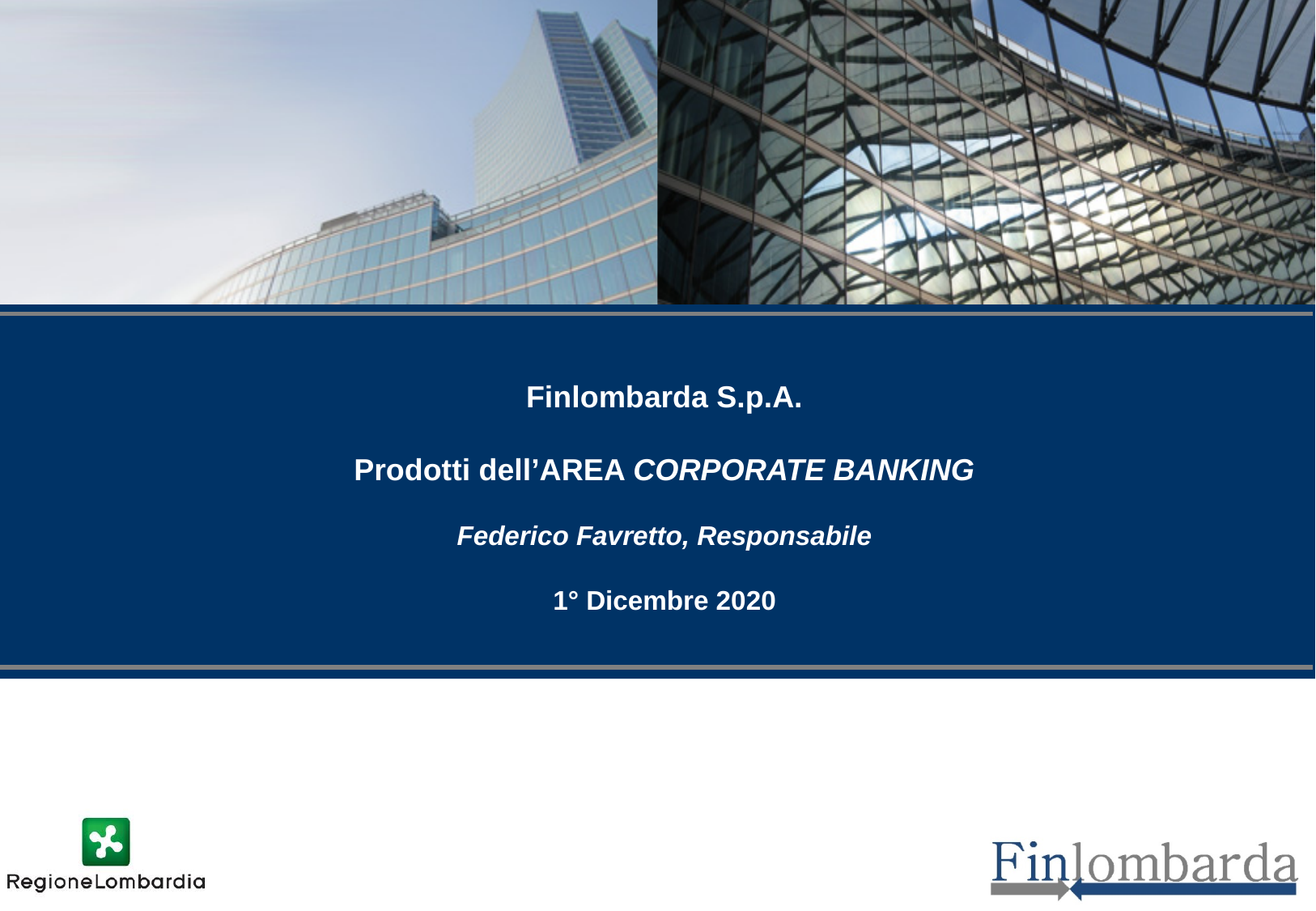

Finlombarda S.p.A.

Prodotti dell’AREA CORPORATE BANKING

Federico Favretto, Responsabile

1° Dicembre 2020